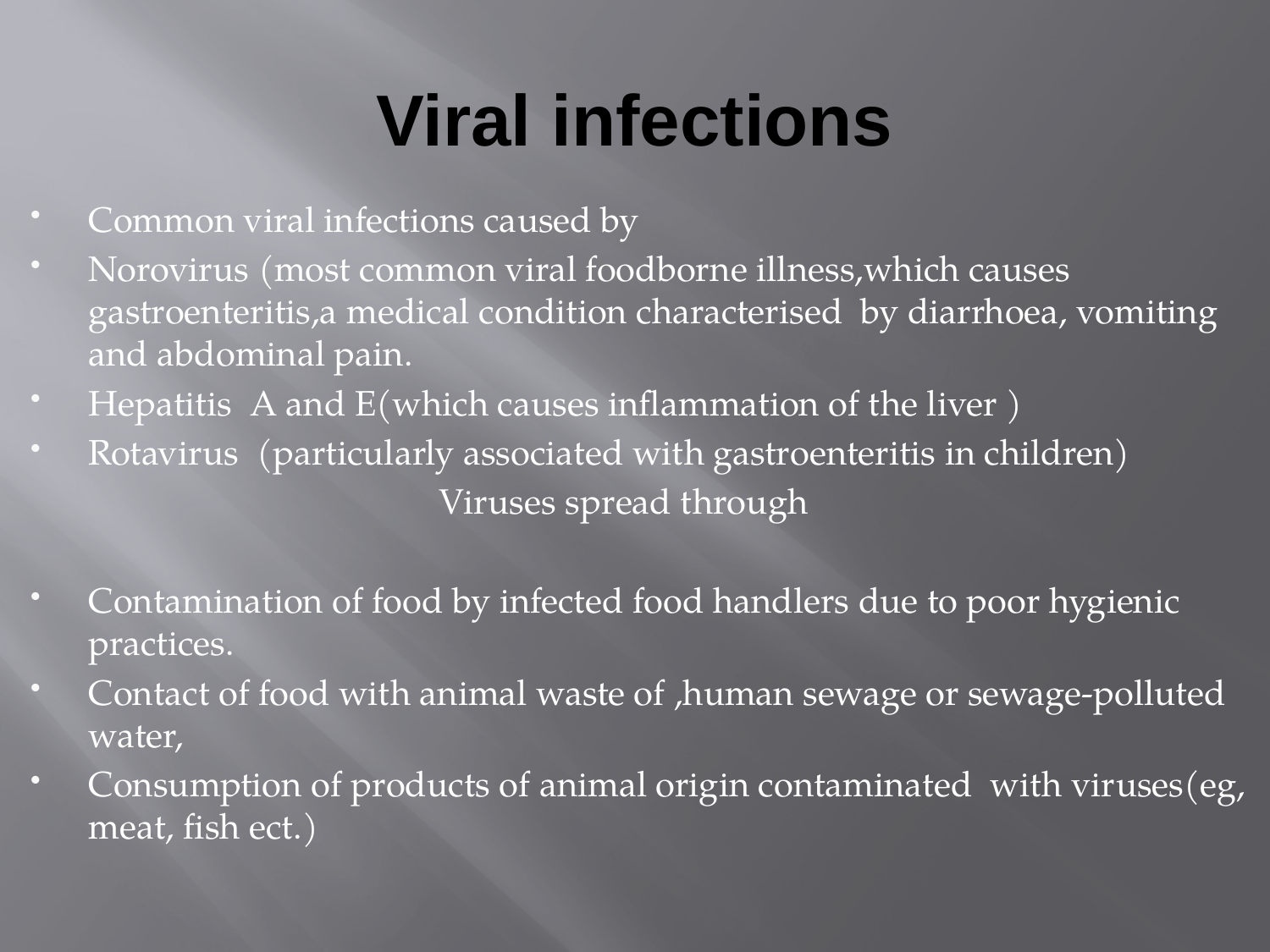

# Viral infections
Common viral infections caused by
Norovirus (most common viral foodborne illness,which causes gastroenteritis,a medical condition characterised  by diarrhoea, vomiting and abdominal pain.
Hepatitis  A and E(which causes inflammation of the liver )
Rotavirus  (particularly associated with gastroenteritis in children)
                                                Viruses spread through

Contamination of food by infected food handlers due to poor hygienic practices.
Contact of food with animal waste of ,human sewage or sewage-polluted water,
Consumption of products of animal origin contaminated  with viruses(eg, meat, fish ect.)